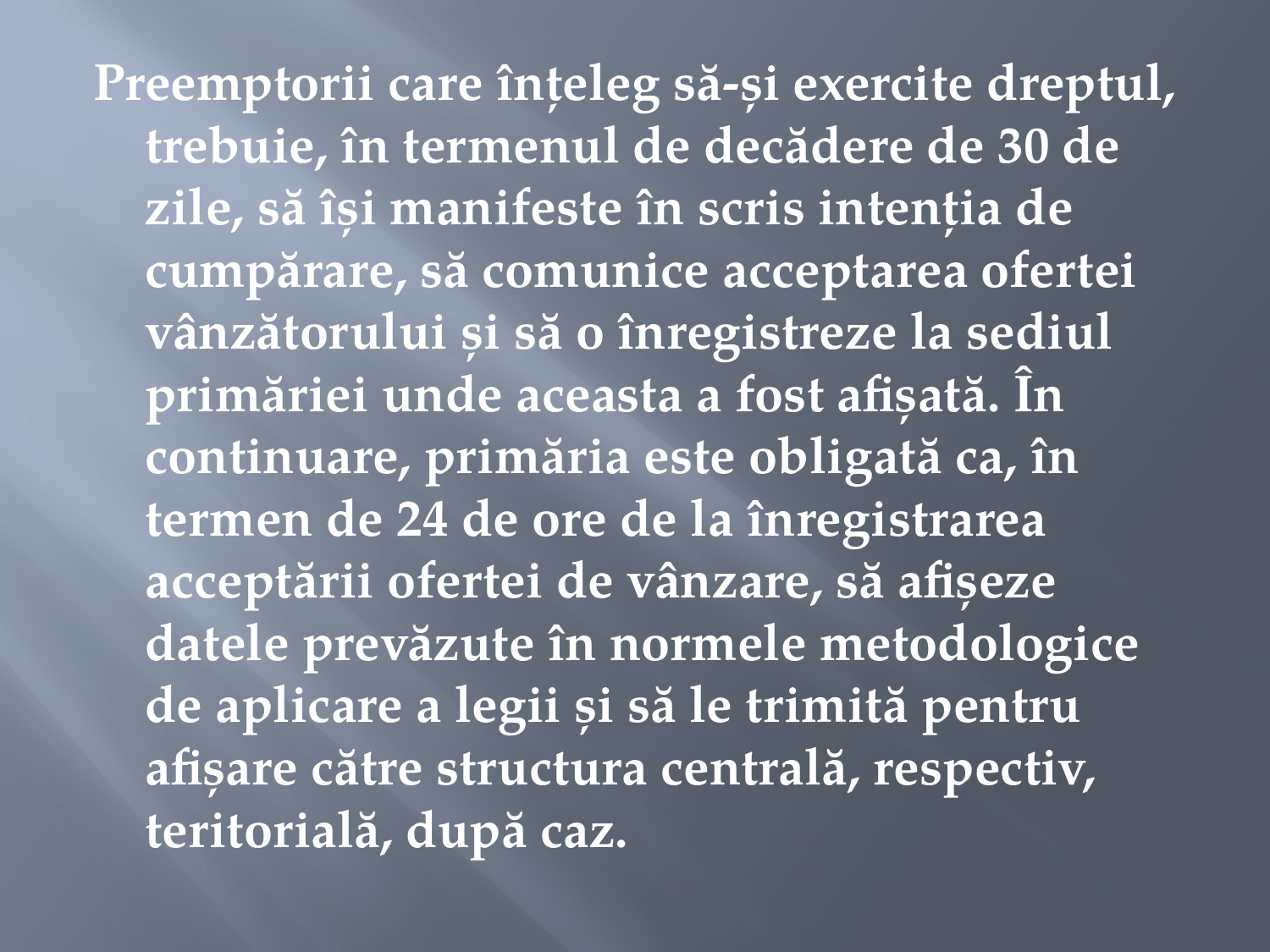

#
Preemptorii care înțeleg să-și exercite dreptul, trebuie, în termenul de decădere de 30 de zile, să își manifeste în scris intenția de cumpărare, să comunice acceptarea ofertei vânzătorului și să o înregistreze la sediul primăriei unde aceasta a fost afișată. În continuare, primăria este obligată ca, în termen de 24 de ore de la înregistrarea acceptării ofertei de vânzare, să afișeze datele prevăzute în normele metodologice de aplicare a legii și să le trimită pentru afișare către structura centrală, respectiv, teritorială, după caz.